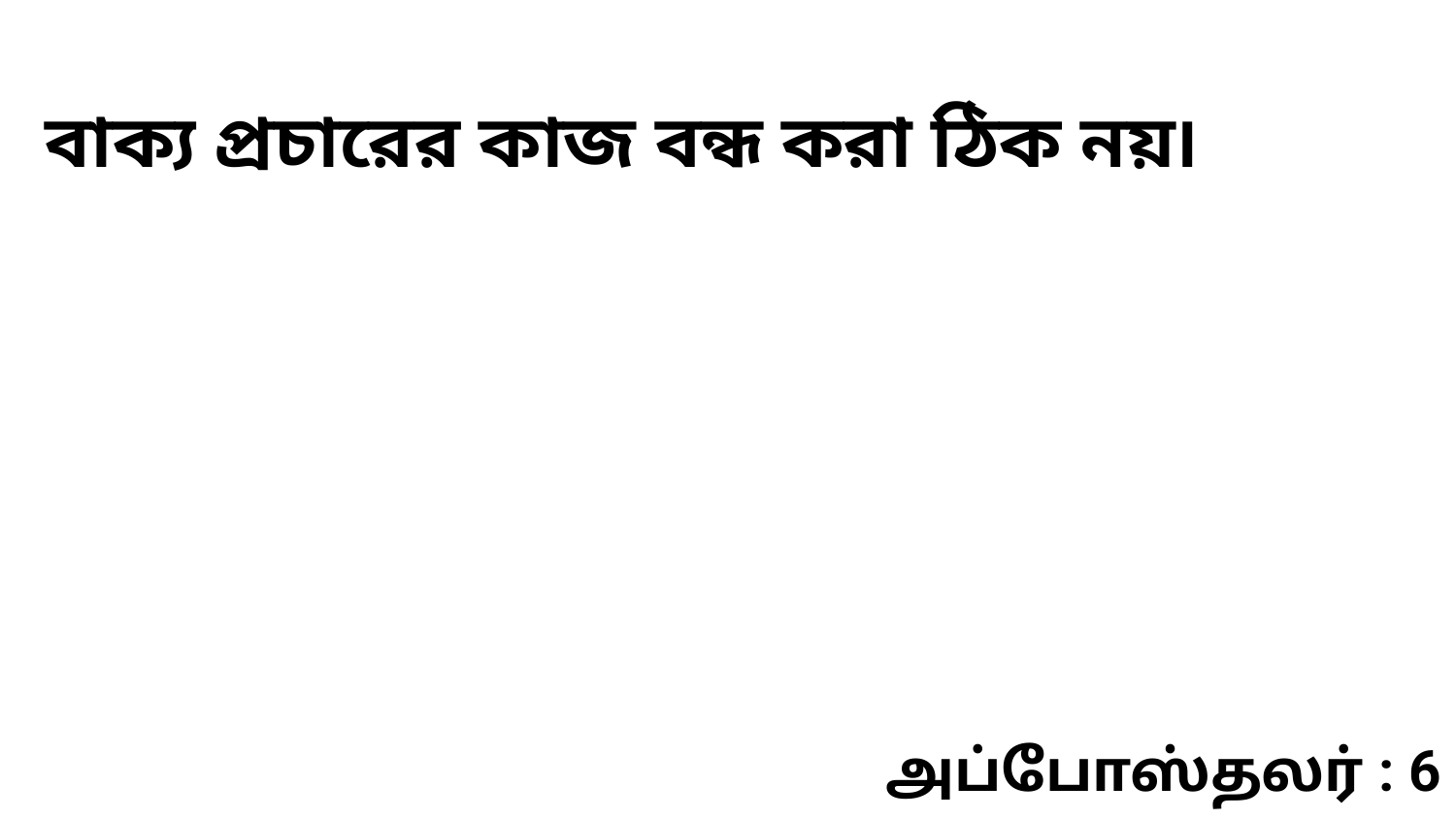

বাক্য প্রচারের কাজ বন্ধ করা ঠিক নয়৷
அப்போஸ்தலர் : 6